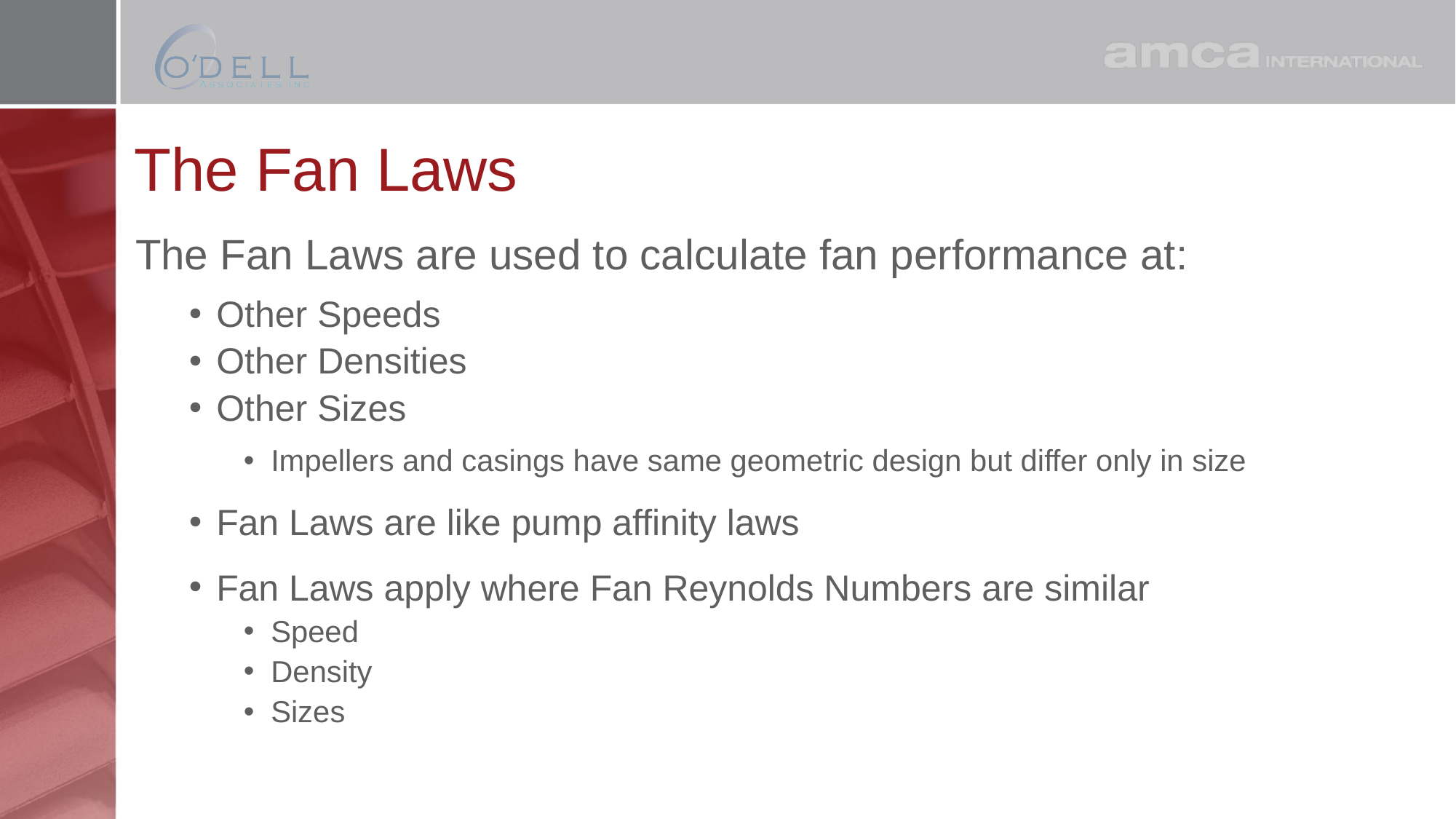

# The Fan Laws
The Fan Laws are used to calculate fan performance at:
Other Speeds
Other Densities
Other Sizes
Impellers and casings have same geometric design but differ only in size
Fan Laws are like pump affinity laws
Fan Laws apply where Fan Reynolds Numbers are similar
Speed
Density
Sizes